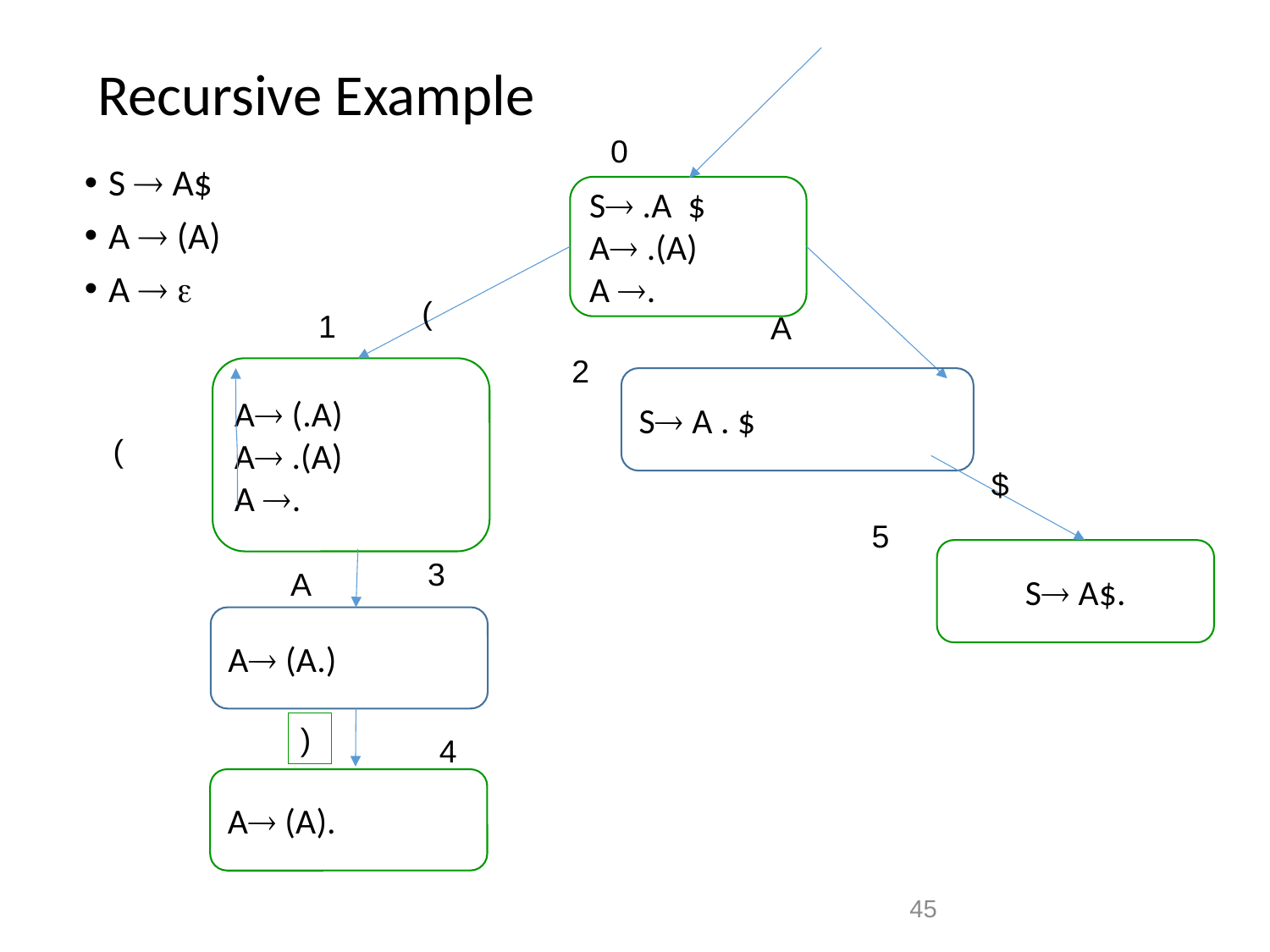

# Recursive Example
0
S → A$
A → (A)
A → ε
S→ .A  $
A→ .(A)
A →.
(
1
A
2
A→ (.A)
A→ .(A)
A →.
S→ A . $
(
$
5
S→ A$.
3
A
A→ (A.)
)
4
A→ (A).
45